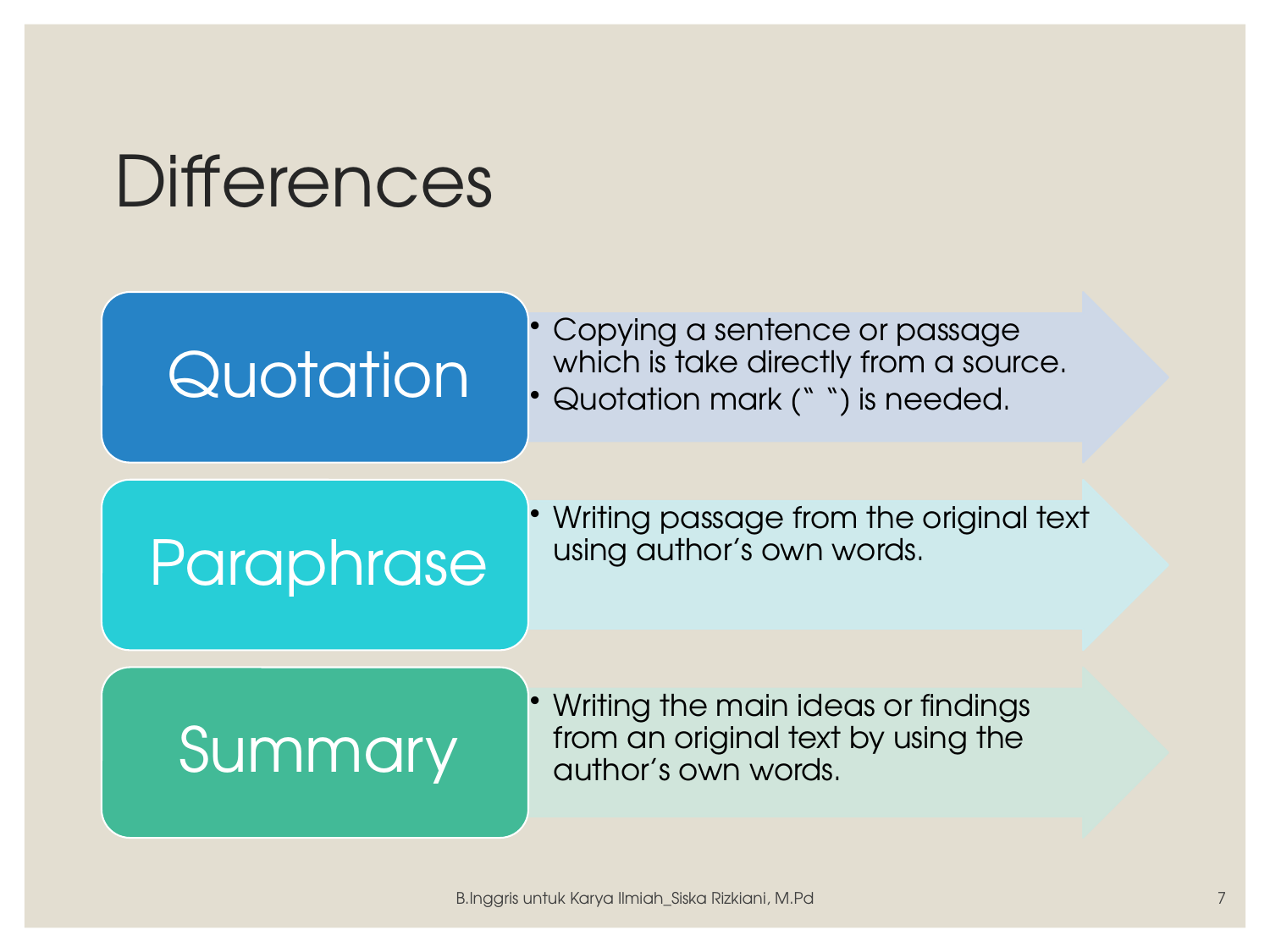

# Differences
Copying a sentence or passage which is take directly from a source.
Quotation mark (“ “) is needed.
Quotation
Writing passage from the original text using author’s own words.
Paraphrase
Writing the main ideas or findings from an original text by using the author’s own words.
Summary
B.Inggris untuk Karya Ilmiah_Siska Rizkiani, M.Pd
7